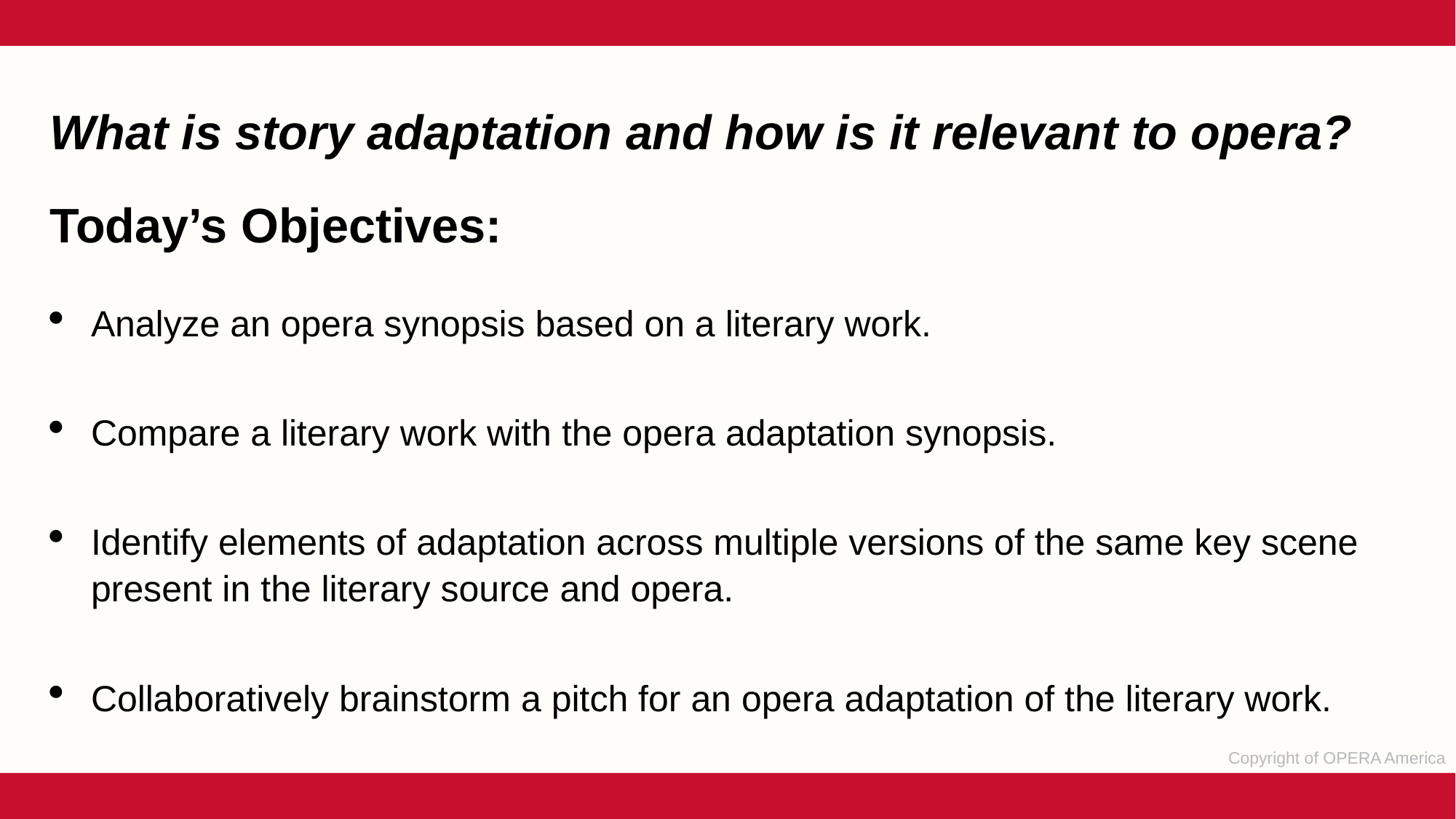

What is story adaptation and how is it relevant to opera?
Today’s Objectives:

Analyze an opera synopsis based on a literary work.

Compare a literary work with the opera adaptation synopsis.

Identify elements of adaptation across multiple versions of the same key scene present in the literary source and opera.

Collaboratively brainstorm a pitch for an opera adaptation of the literary work.